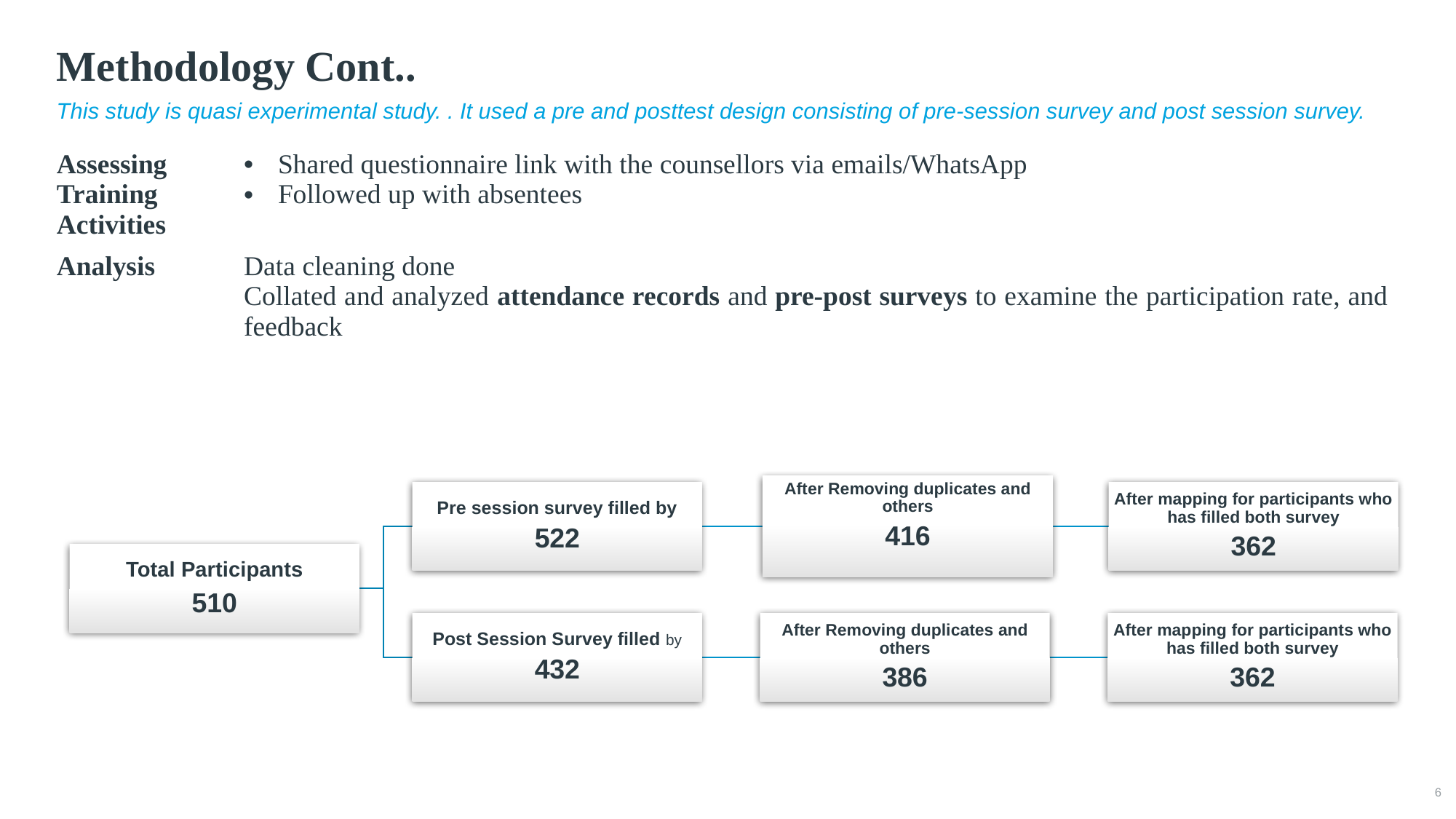

# Methodology Cont..
This study is quasi experimental study. . It used a pre and posttest design consisting of pre-session survey and post session survey.

| Assessing Training Activities | Shared questionnaire link with the counsellors via emails/WhatsApp Followed up with absentees |
| --- | --- |
| Analysis | Data cleaning done Collated and analyzed attendance records and pre-post surveys to examine the participation rate, and feedback |
Total Participants
510
Pre session survey filled by
522
After Removing duplicates and others
416

After mapping for participants who has filled both survey
362
Post Session Survey filled by
432
After Removing duplicates and others
386
After mapping for participants who has filled both survey
362